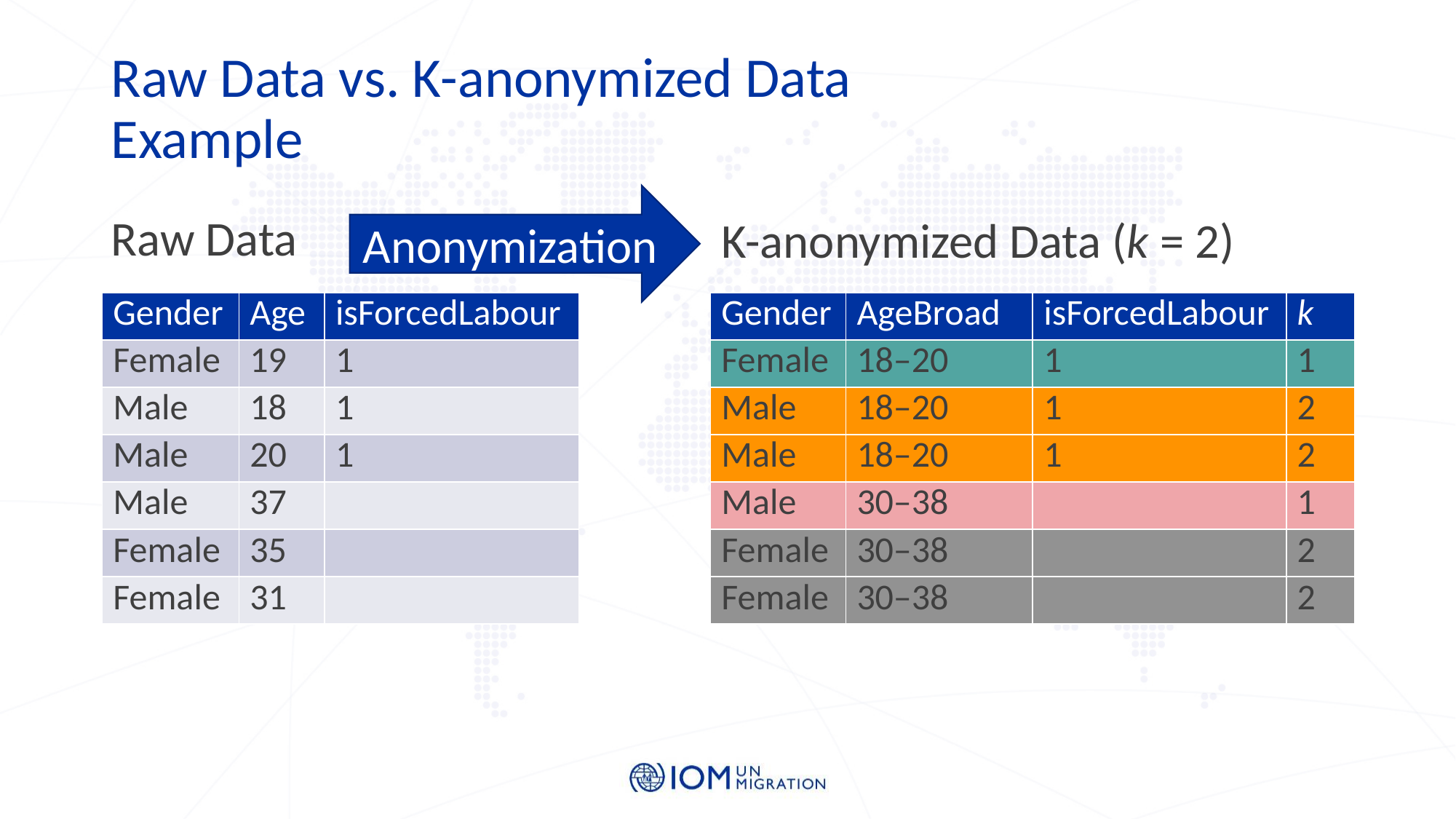

# Raw Data vs. K-anonymized Data Example
Anonymization
Raw Data
K-anonymized Data (k = 2)
| Gender | Age | isForcedLabour |
| --- | --- | --- |
| Female | 19 | 1 |
| Male | 18 | 1 |
| Male | 20 | 1 |
| Male | 37 |  |
| Female | 35 |  |
| Female | 31 |  |
| Gender | AgeBroad | isForcedLabour | k |
| --- | --- | --- | --- |
| Female | 18–20 | 1 | 1 |
| Male | 18–20 | 1 | 2 |
| Male | 18–20 | 1 | 2 |
| Male | 30–38 |  | 1 |
| Female | 30–38 |  | 2 |
| Female | 30–38 |  | 2 |